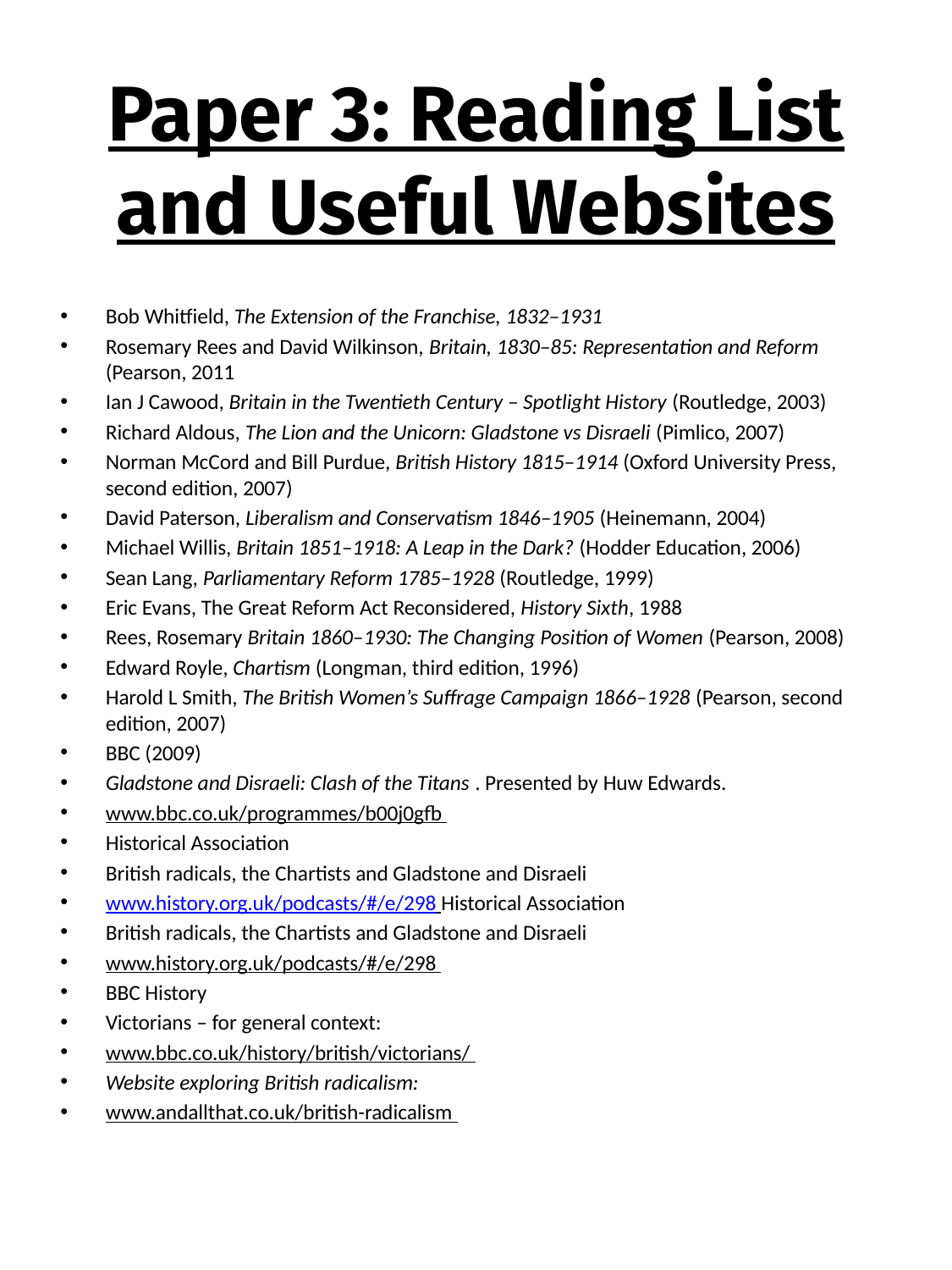

# Paper 3: Reading List and Useful Websites
Bob Whitfield, The Extension of the Franchise, 1832–1931
Rosemary Rees and David Wilkinson, Britain, 1830–85: Representation and Reform (Pearson, 2011
Ian J Cawood, Britain in the Twentieth Century – Spotlight History (Routledge, 2003)
Richard Aldous, The Lion and the Unicorn: Gladstone vs Disraeli (Pimlico, 2007)
Norman McCord and Bill Purdue, British History 1815–1914 (Oxford University Press, second edition, 2007)
David Paterson, Liberalism and Conservatism 1846–1905 (Heinemann, 2004)
Michael Willis, Britain 1851–1918: A Leap in the Dark? (Hodder Education, 2006)
Sean Lang, Parliamentary Reform 1785–1928 (Routledge, 1999)
Eric Evans, The Great Reform Act Reconsidered, History Sixth, 1988
Rees, Rosemary Britain 1860–1930: The Changing Position of Women (Pearson, 2008)
Edward Royle, Chartism (Longman, third edition, 1996)
Harold L Smith, The British Women’s Suffrage Campaign 1866–1928 (Pearson, second edition, 2007)
BBC (2009)
Gladstone and Disraeli: Clash of the Titans . Presented by Huw Edwards.
www.bbc.co.uk/programmes/b00j0gfb
Historical Association
British radicals, the Chartists and Gladstone and Disraeli
www.history.org.uk/podcasts/#/e/298 Historical Association
British radicals, the Chartists and Gladstone and Disraeli
www.history.org.uk/podcasts/#/e/298
BBC History
Victorians – for general context:
www.bbc.co.uk/history/british/victorians/
Website exploring British radicalism:
www.andallthat.co.uk/british-radicalism